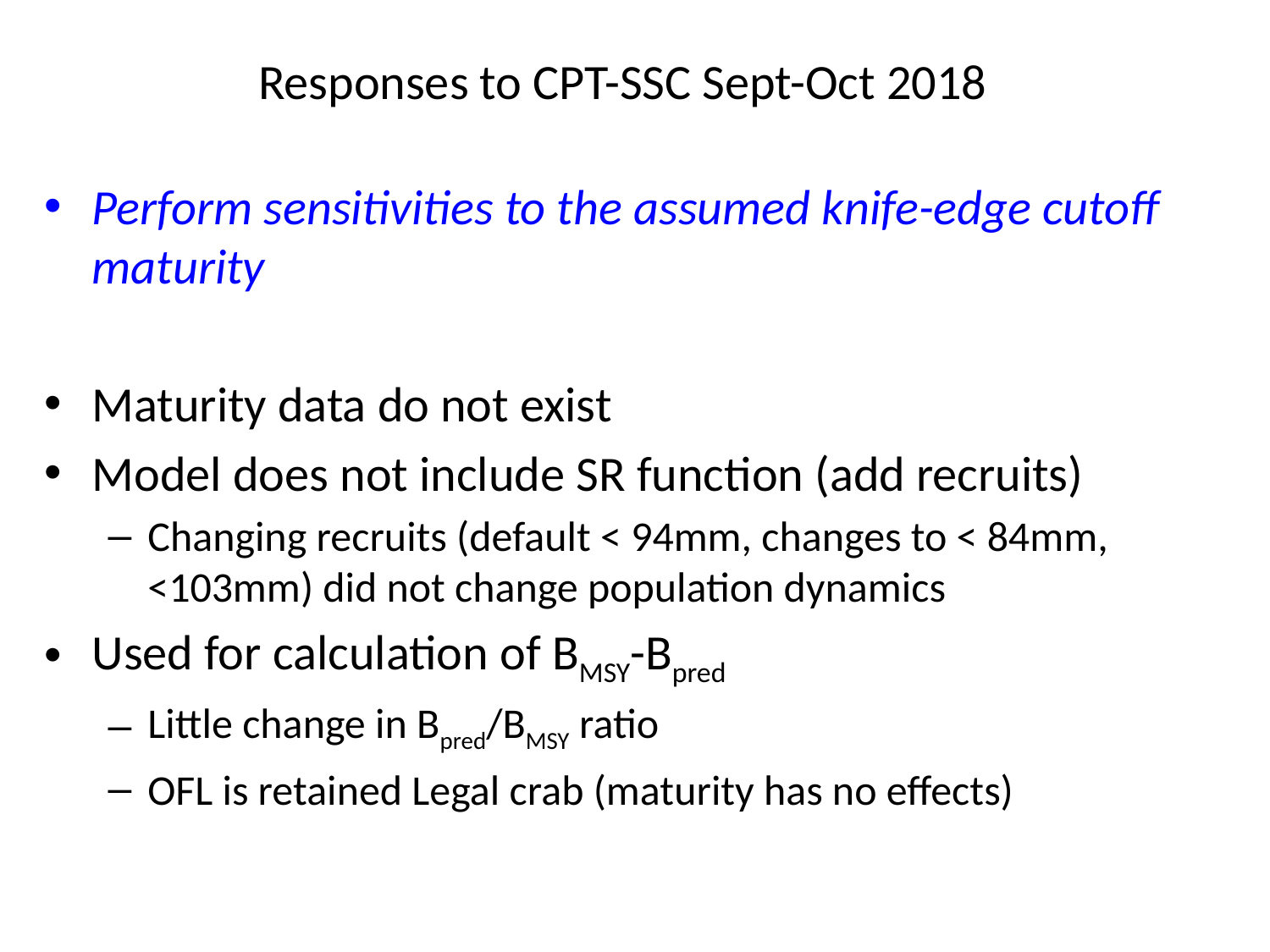

# Responses to CPT-SSC Sept-Oct 2018
Perform sensitivities to the assumed knife-edge cutoff maturity

Maturity data do not exist
Model does not include SR function (add recruits)
Changing recruits (default < 94mm, changes to < 84mm, <103mm) did not change population dynamics
Used for calculation of BMSY-Bpred
Little change in Bpred/BMSY ratio
OFL is retained Legal crab (maturity has no effects)